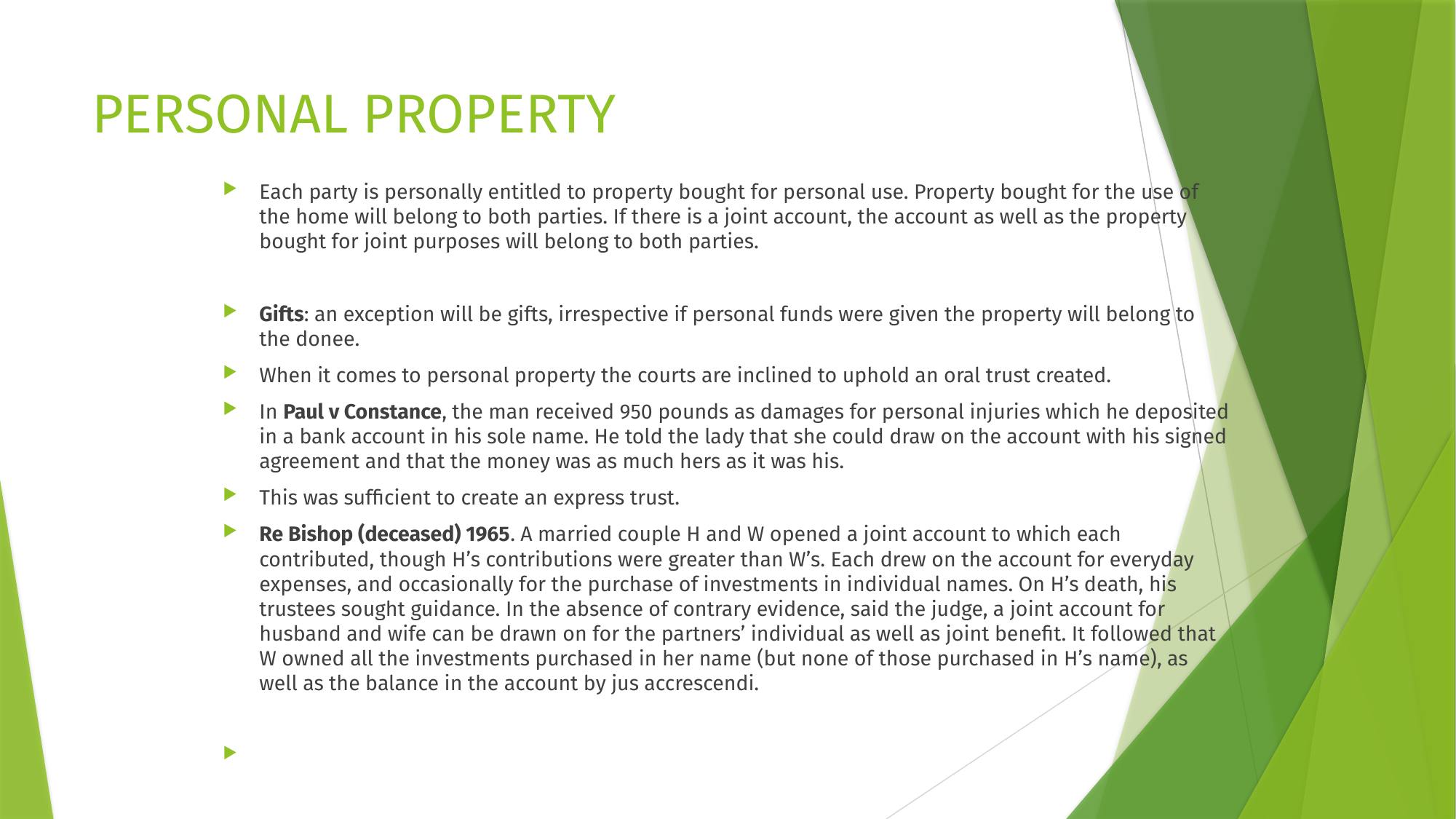

# PERSONAL PROPERTY
Each party is personally entitled to property bought for personal use. Property bought for the use of the home will belong to both parties. If there is a joint account, the account as well as the property bought for joint purposes will belong to both parties.

Gifts: an exception will be gifts, irrespective if personal funds were given the property will belong to the donee.
When it comes to personal property the courts are inclined to uphold an oral trust created.
In Paul v Constance, the man received 950 pounds as damages for personal injuries which he deposited in a bank account in his sole name. He told the lady that she could draw on the account with his signed agreement and that the money was as much hers as it was his.
This was sufficient to create an express trust.
Re Bishop (deceased) 1965. A married couple H and W opened a joint account to which each contributed, though H’s contributions were greater than W’s. Each drew on the account for everyday expenses, and occasionally for the purchase of investments in individual names. On H’s death, his trustees sought guidance. In the absence of contrary evidence, said the judge, a joint account for husband and wife can be drawn on for the partners’ individual as well as joint benefit. It followed that W owned all the investments purchased in her name (but none of those purchased in H’s name), as well as the balance in the account by jus accrescendi.